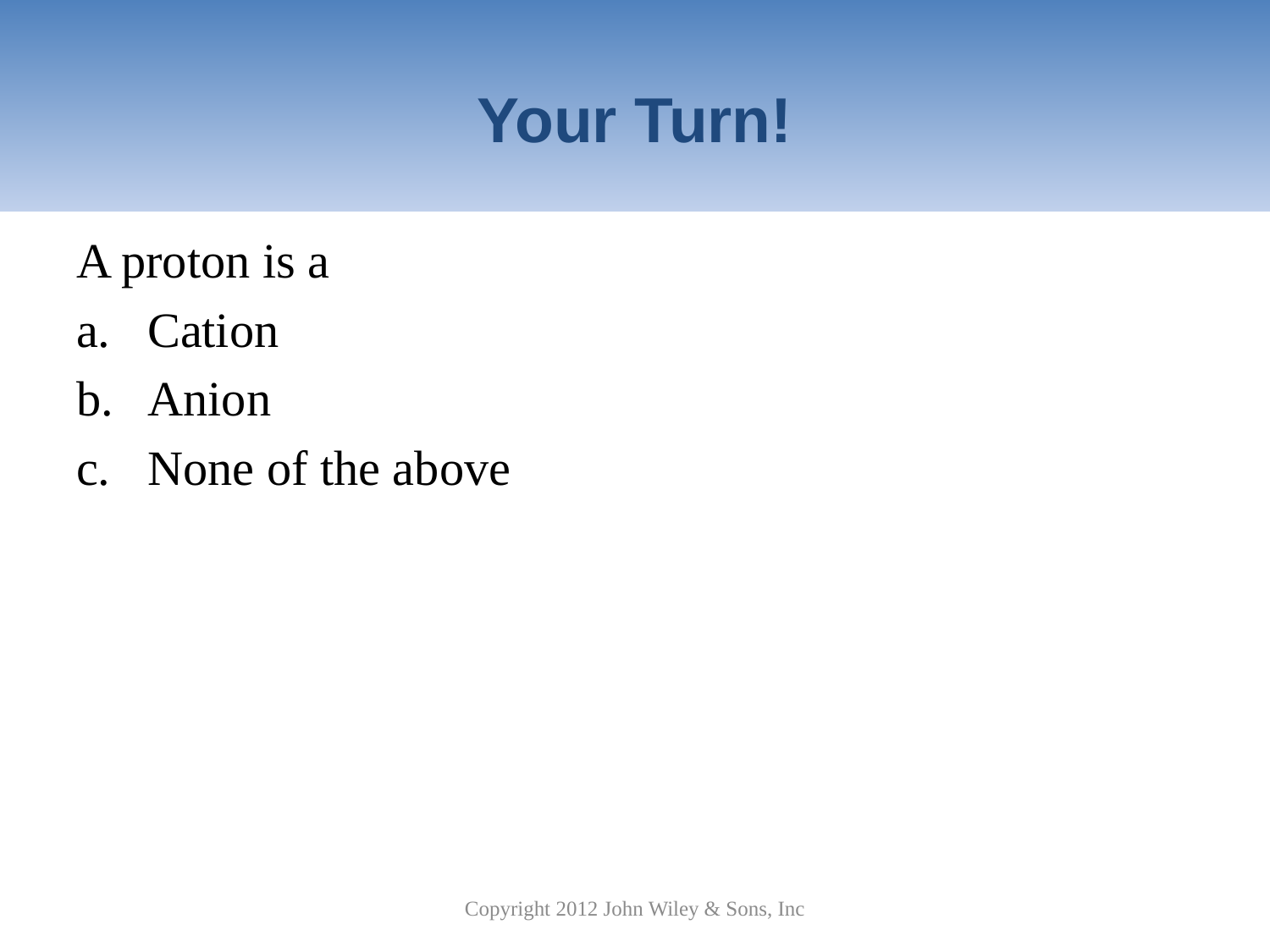

# Your Turn!
A proton is a
Cation
Anion
None of the above
Copyright 2012 John Wiley & Sons, Inc